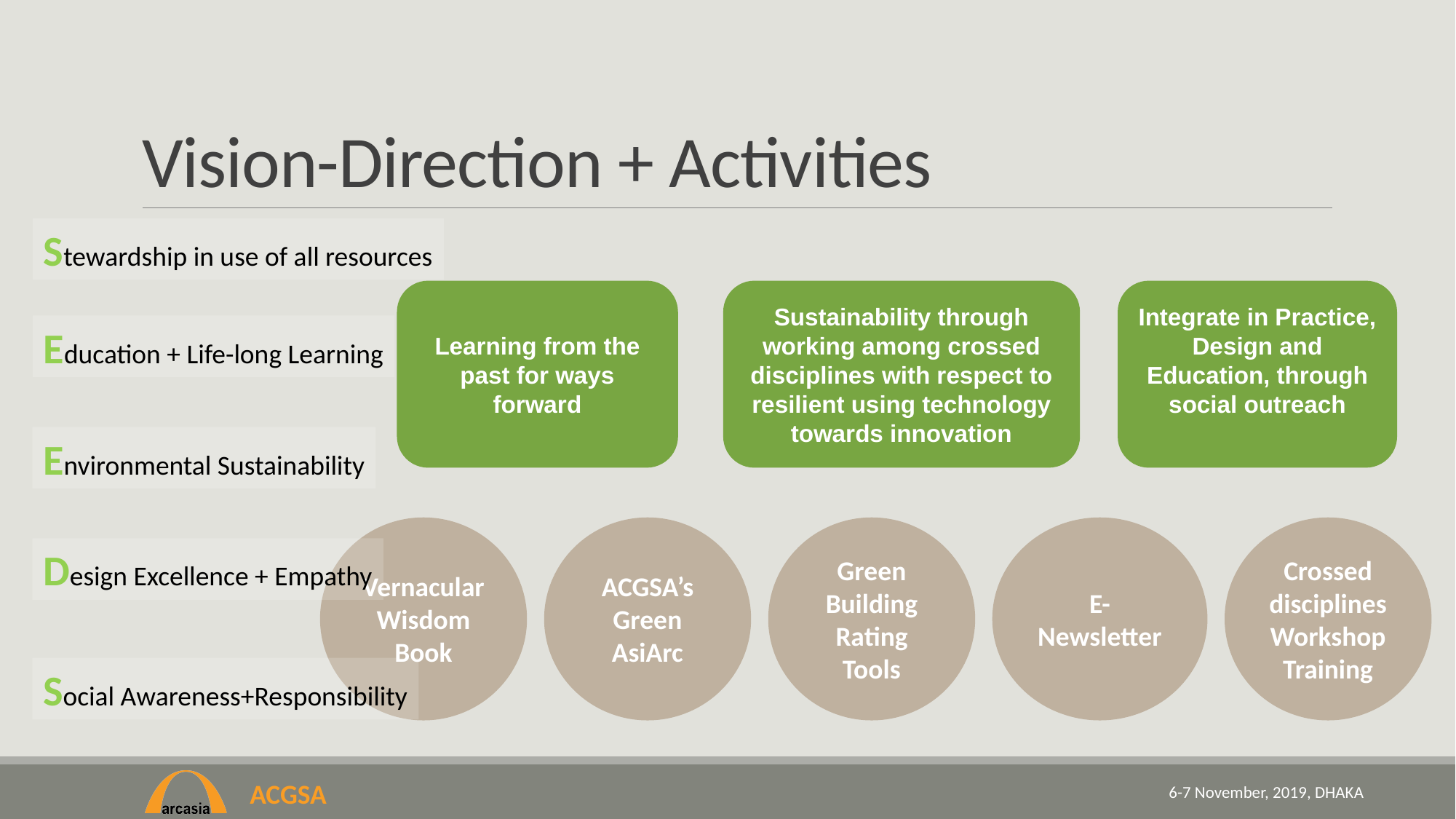

# Vision-Direction + Activities
Stewardship in use of all resources
Sustainability through working among crossed disciplines with respect to resilient using technology towards innovation
Integrate in Practice, Design and Education, through social outreach

Learning from the past for ways forward
Education + Life-long Learning
Environmental Sustainability
Vernacular Wisdom Book
ACGSA’s
Green AsiArc
Green Building Rating Tools
E-Newsletter
Crossed disciplines
Workshop
Training
Design Excellence + Empathy
Social Awareness+Responsibility